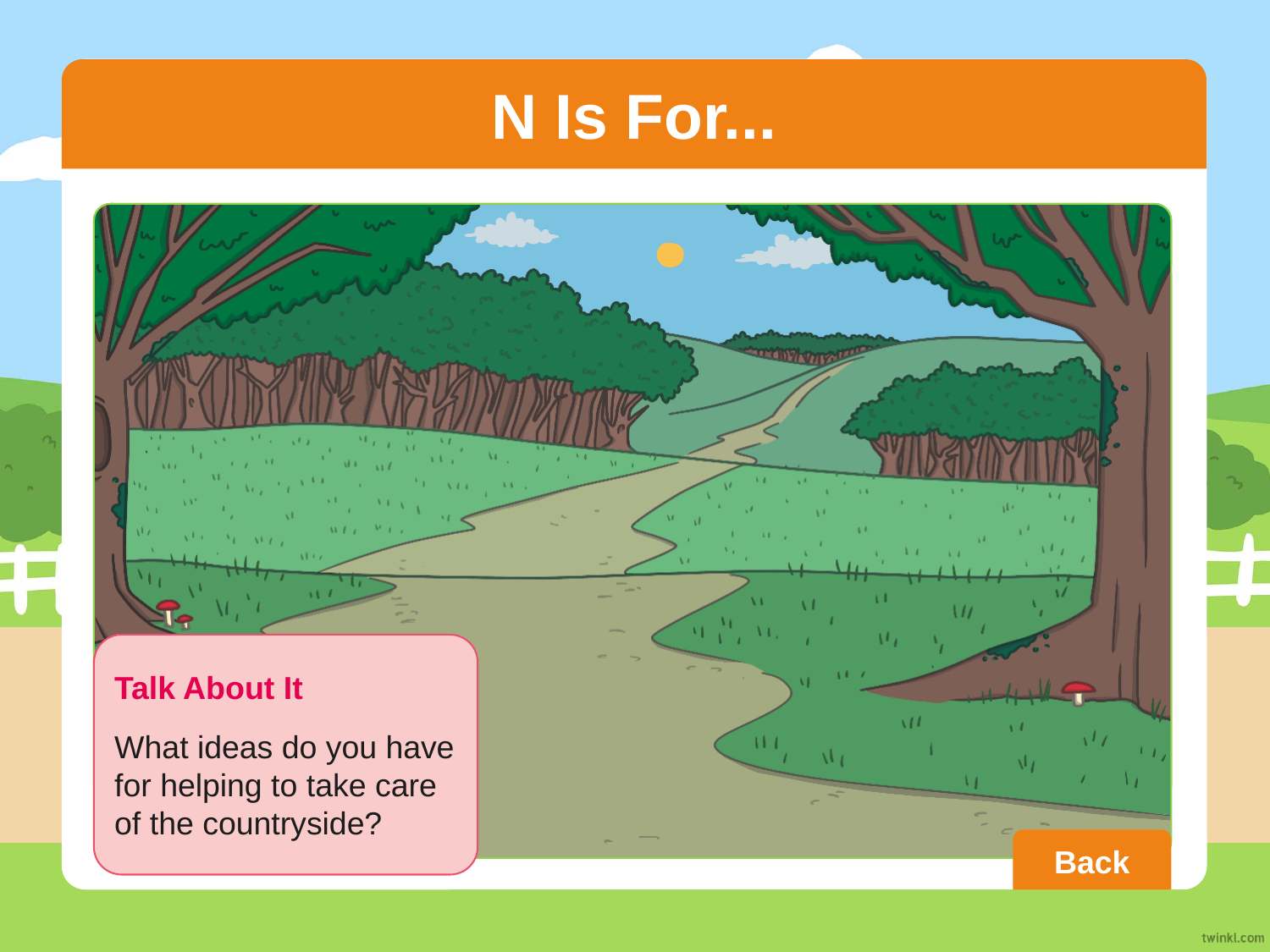

# N Is For...

Nature conservationists look after the countryside. They work to protect natural areas, such as woodlands, fields, rivers, mountains, forests or coastal areas. A lot of a nature conservationist’s work is to make sure that people know all about the countryside and how they can help to look after it.
Nature Conservationist

Talk About It
What ideas do you have for helping to take care of the countryside?
Back